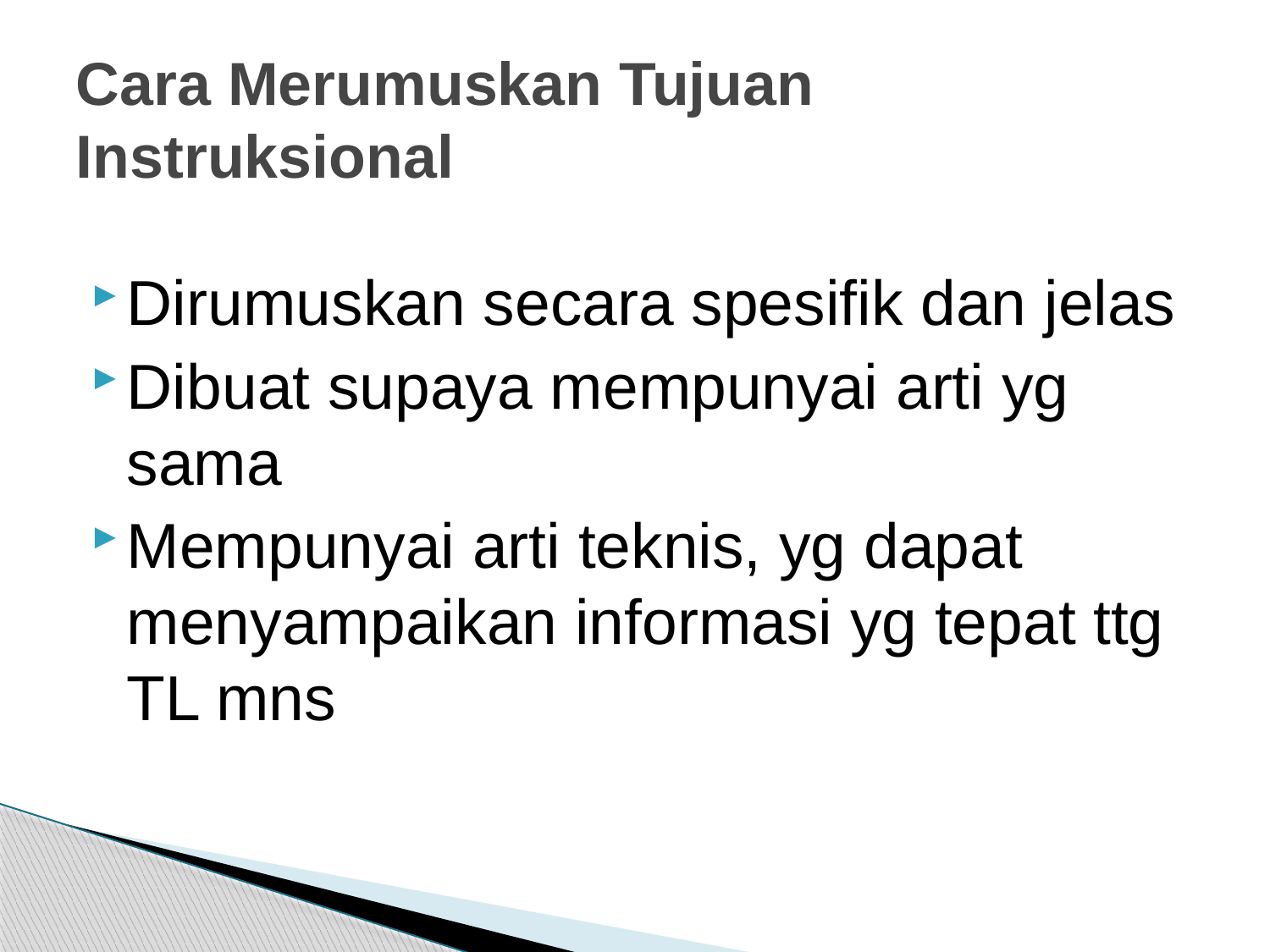

# Cara Merumuskan Tujuan Instruksional
Dirumuskan secara spesifik dan jelas
Dibuat supaya mempunyai arti yg sama
Mempunyai arti teknis, yg dapat menyampaikan informasi yg tepat ttg TL mns